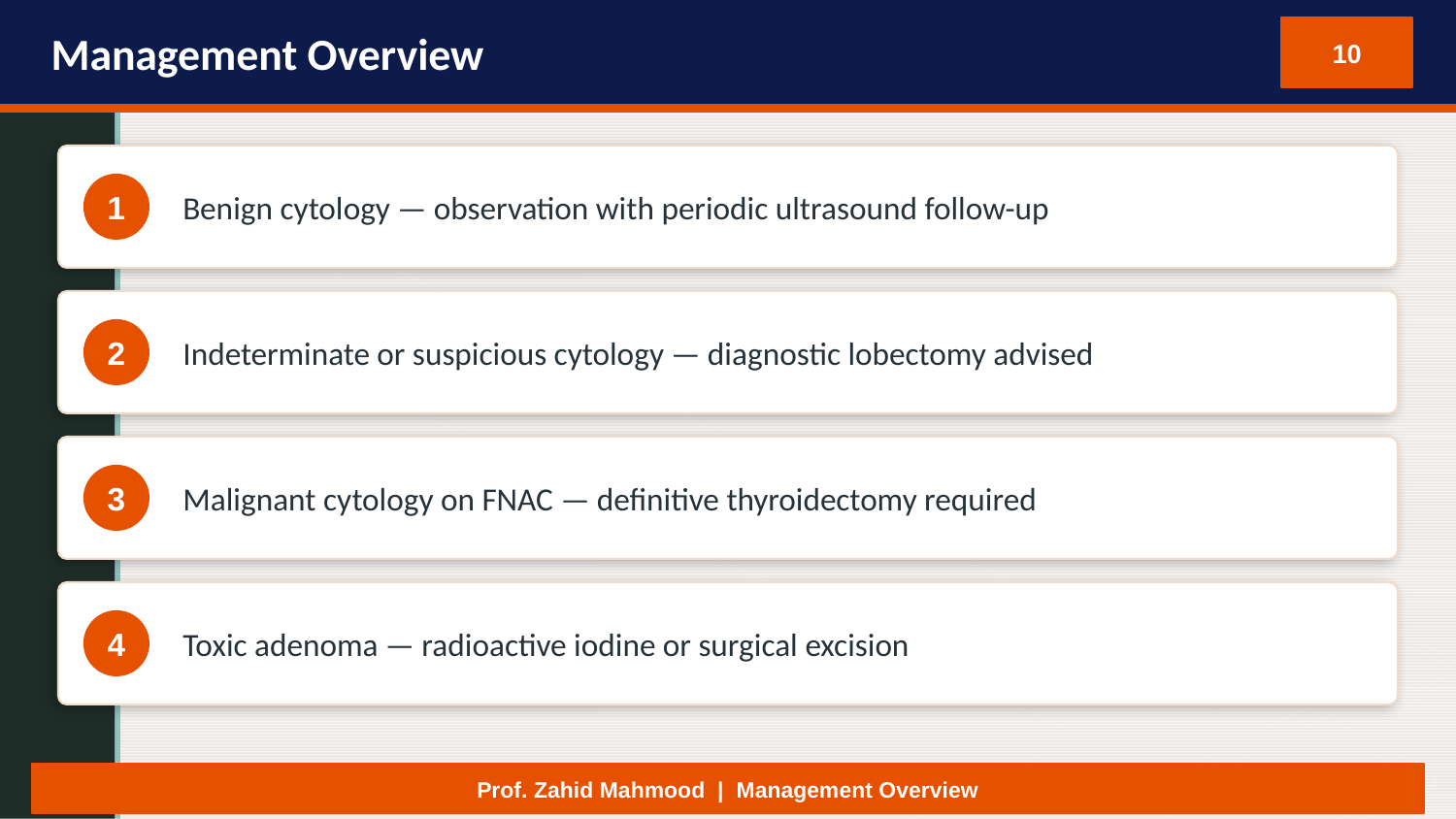

Management Overview

10

Benign cytology — observation with periodic ultrasound follow-up

1

Indeterminate or suspicious cytology — diagnostic lobectomy advised

2

Malignant cytology on FNAC — definitive thyroidectomy required

3

Toxic adenoma — radioactive iodine or surgical excision

4

Prof. Zahid Mahmood  |  Management Overview